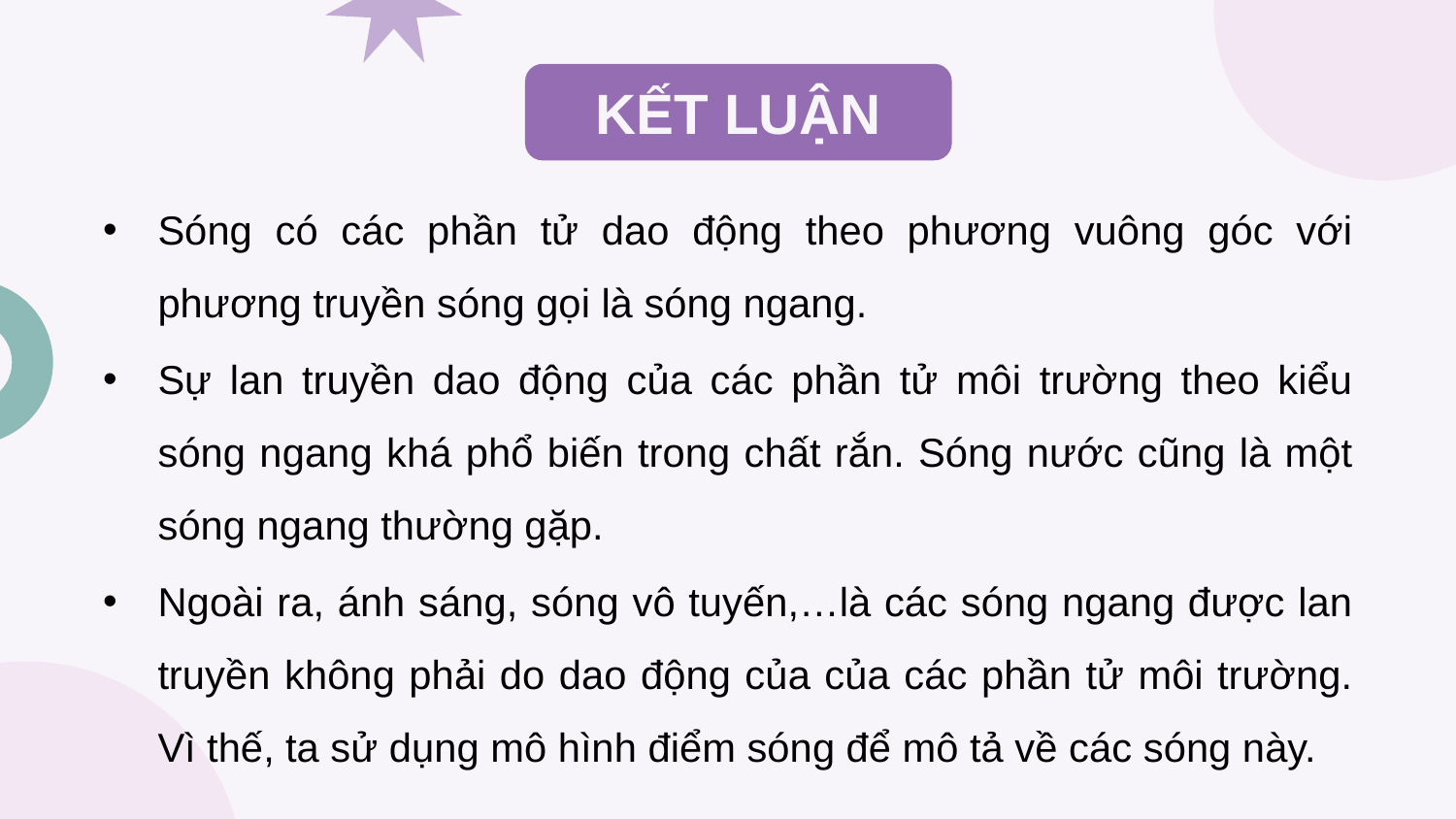

KẾT LUẬN
Sóng có các phần tử dao động theo phương vuông góc với phương truyền sóng gọi là sóng ngang.
Sự lan truyền dao động của các phần tử môi trường theo kiểu sóng ngang khá phổ biến trong chất rắn. Sóng nước cũng là một sóng ngang thường gặp.
Ngoài ra, ánh sáng, sóng vô tuyến,…là các sóng ngang được lan truyền không phải do dao động của của các phần tử môi trường. Vì thế, ta sử dụng mô hình điểm sóng để mô tả về các sóng này.